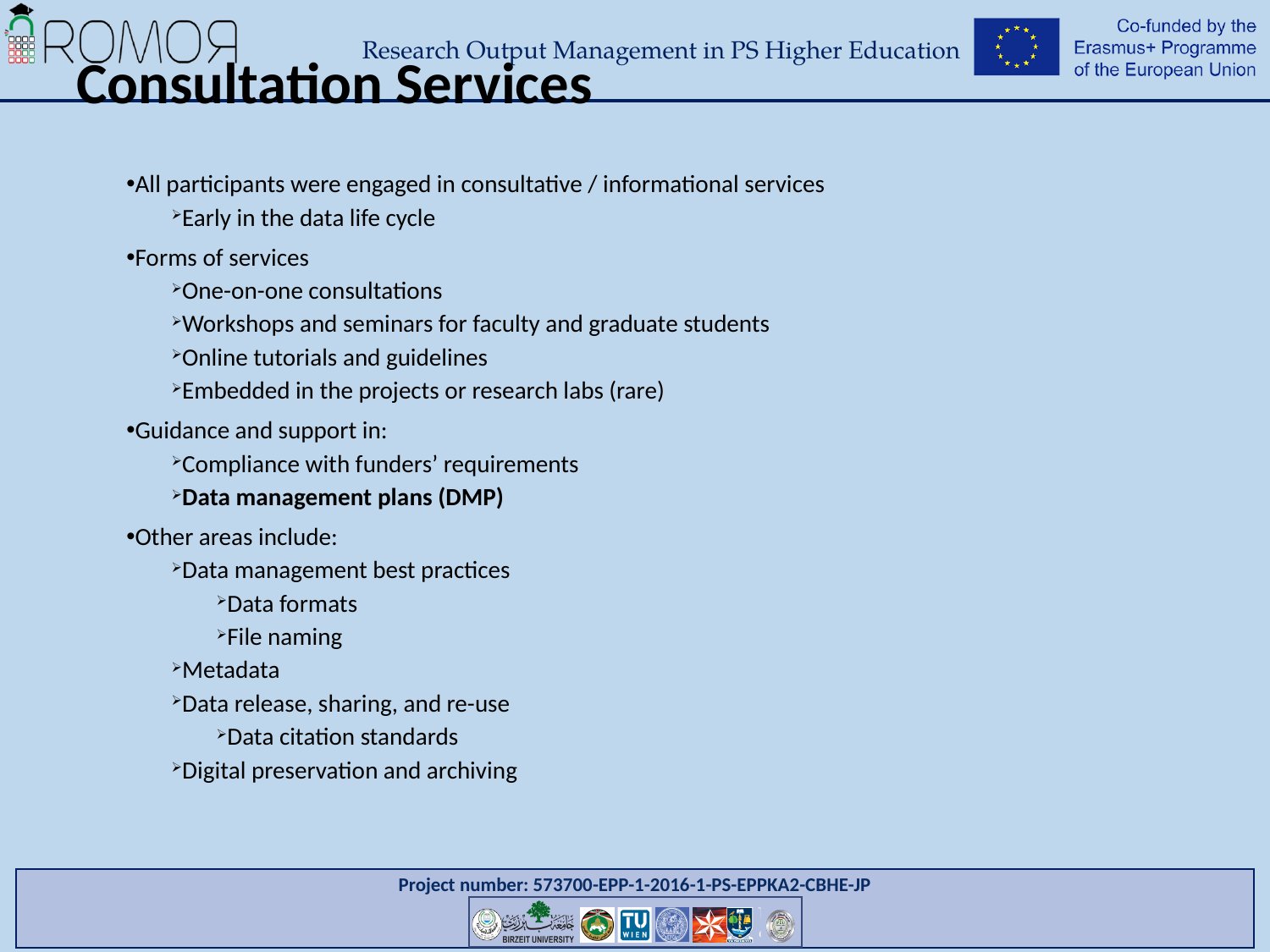

# Consultation Services
All participants were engaged in consultative / informational services
Early in the data life cycle
Forms of services
One-on-one consultations
Workshops and seminars for faculty and graduate students
Online tutorials and guidelines
Embedded in the projects or research labs (rare)
Guidance and support in:
Compliance with funders’ requirements
Data management plans (DMP)
Other areas include:
Data management best practices
Data formats
File naming
Metadata
Data release, sharing, and re-use
Data citation standards
Digital preservation and archiving